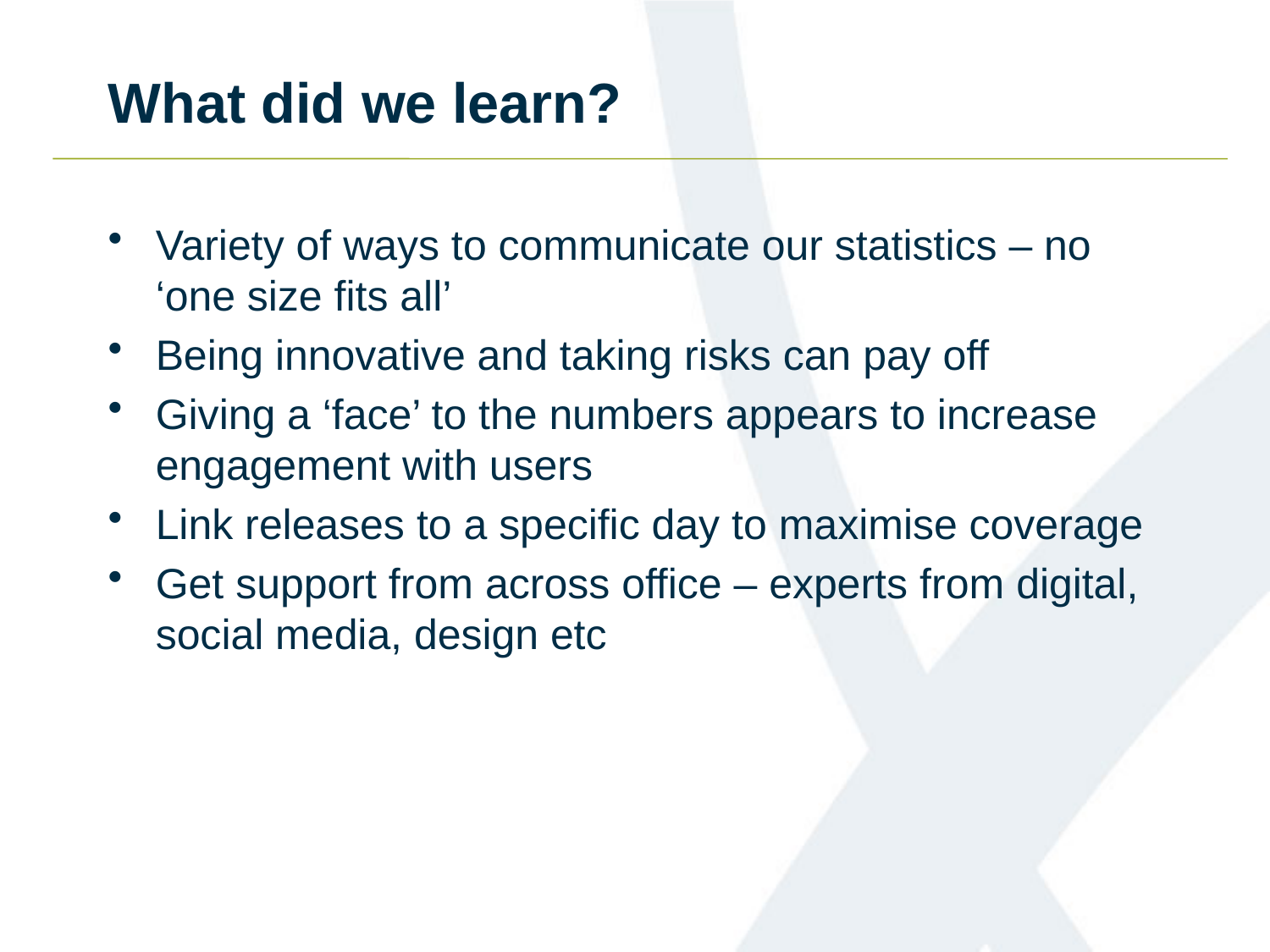

# What did we learn?
Variety of ways to communicate our statistics – no ‘one size fits all’
Being innovative and taking risks can pay off
Giving a ‘face’ to the numbers appears to increase engagement with users
Link releases to a specific day to maximise coverage
Get support from across office – experts from digital, social media, design etc